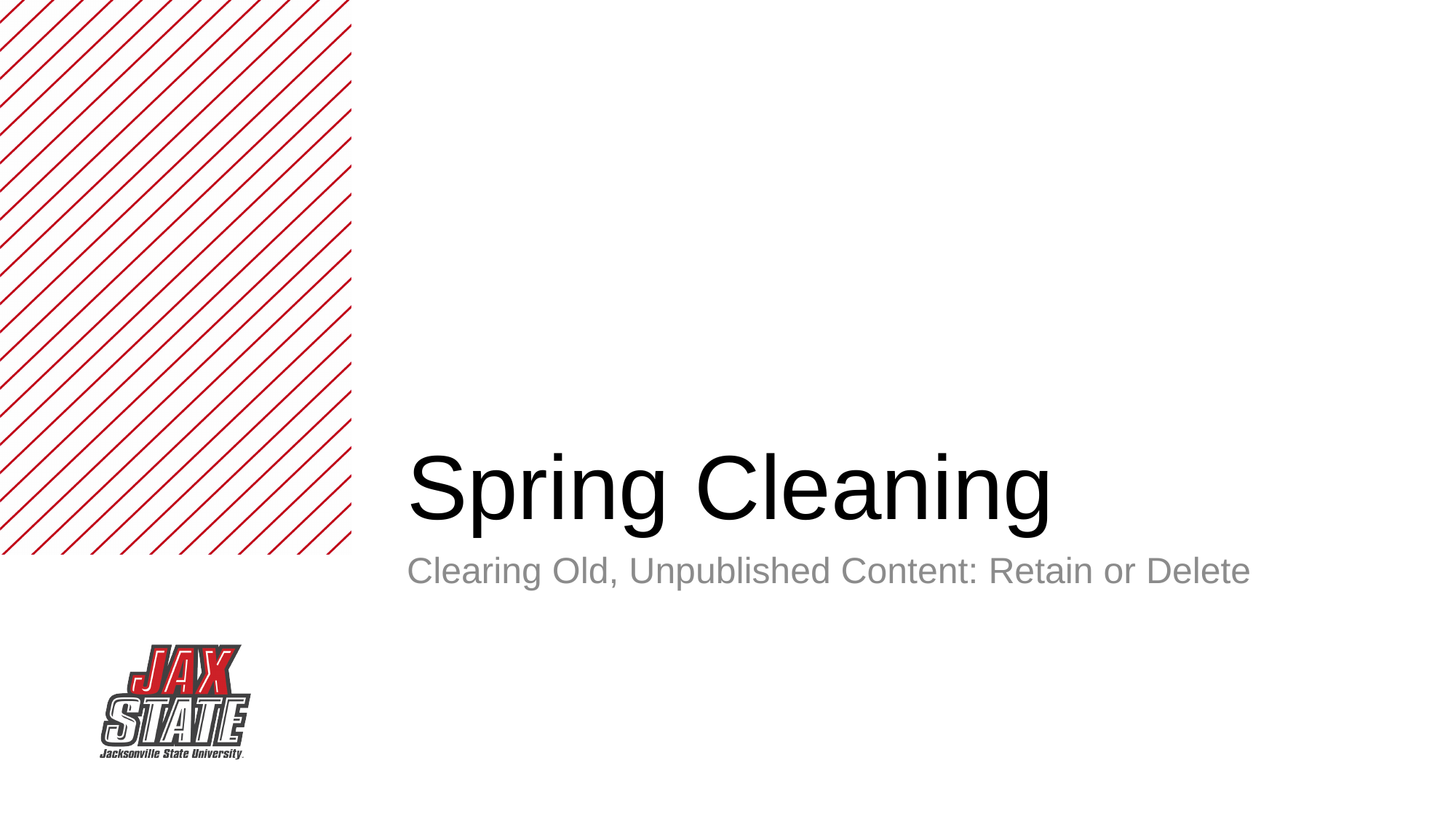

# Spring Cleaning
Clearing Old, Unpublished Content: Retain or Delete